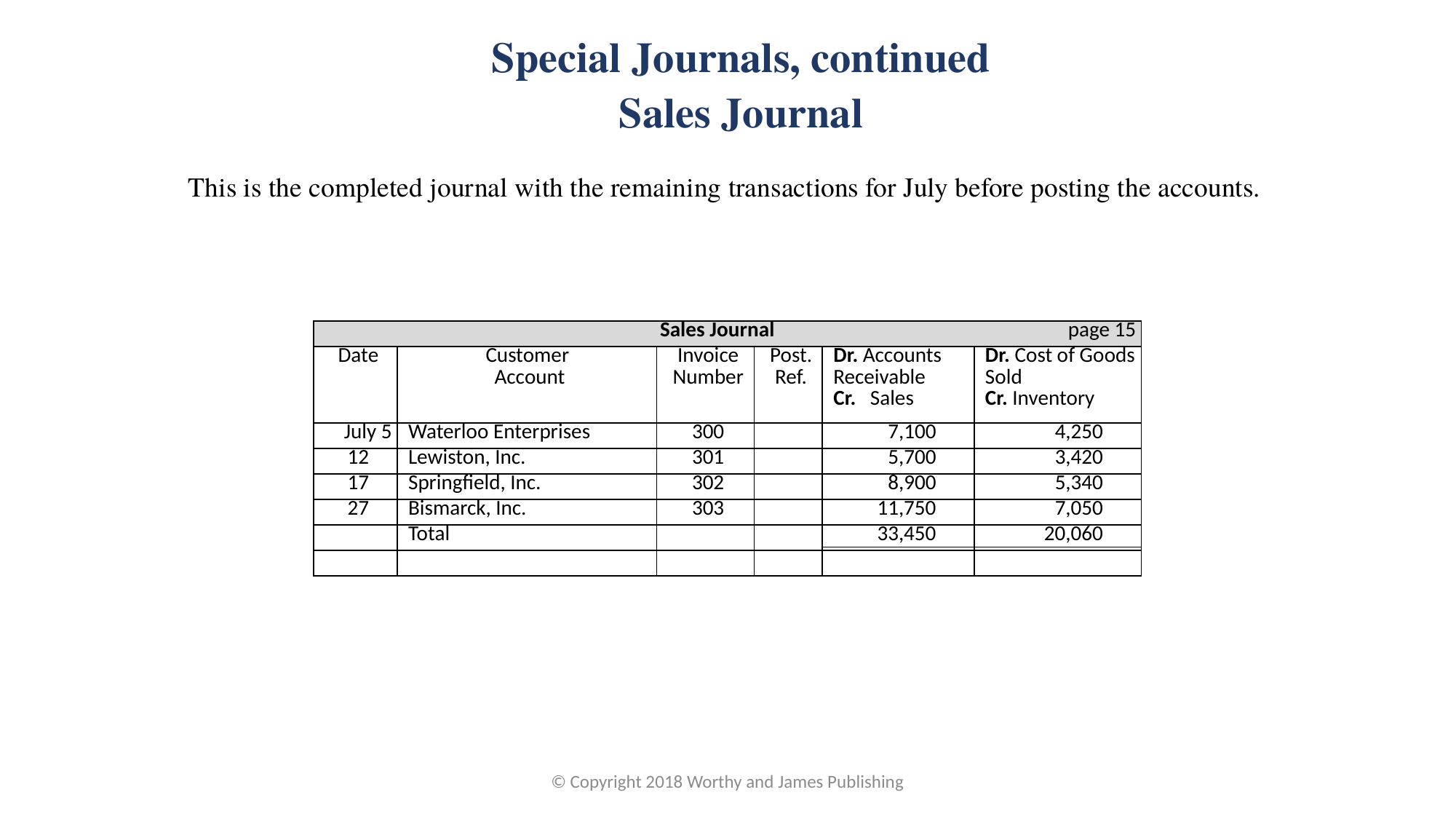

Special Journals, continued
Sales Journal
This is the completed journal with the remaining transactions for July before posting the accounts.
| Sales Journal page 15 |  |  |  |  |  |
| --- | --- | --- | --- | --- | --- |
| Date | Customer Account | Invoice Number | Post. Ref. | Dr. Accounts Receivable Cr. Sales | Dr. Cost of Goods Sold Cr. Inventory |
| July 5 | Waterloo Enterprises | 300 |  | 7,100 | 4,250 |
| 12 | Lewiston, Inc. | 301 |  | 5,700 | 3,420 |
| 17 | Springfield, Inc. | 302 |  | 8,900 | 5,340 |
| 27 | Bismarck, Inc. | 303 |  | 11,750 | 7,050 |
|  | Total |  |  | 33,450 | 20,060 |
|  |  |  |  |  |  |
© Copyright 2018 Worthy and James Publishing